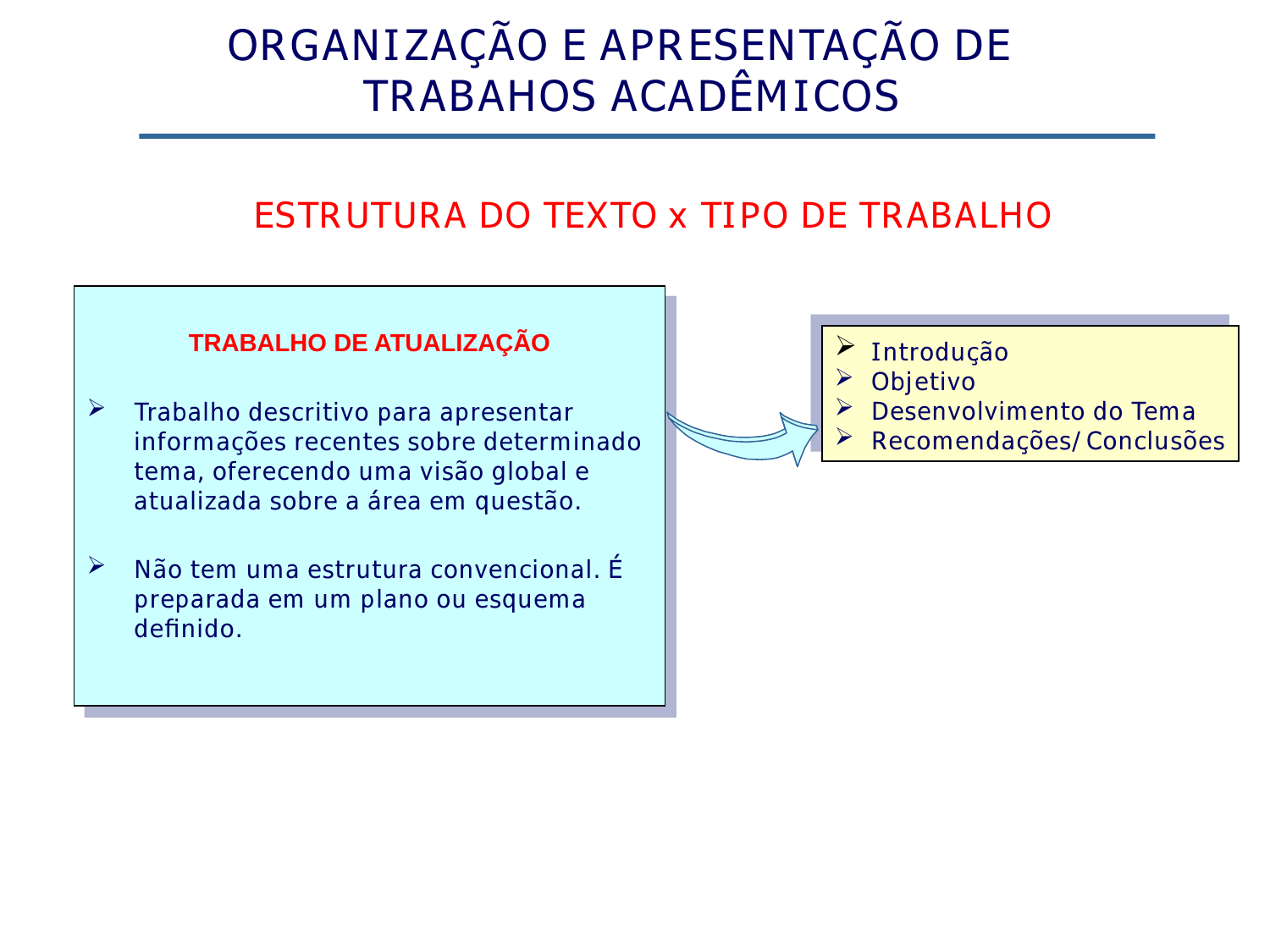

ORGANIZAÇÃO E APRESENTAÇÃO DE
TRABAHOS ACADÊMICOS

ESTRUTURA DO TEXTO x TIPO DE TRABALHO

TRABALHO DE ATUALIZAÇÃO

Trabalho descritivo para apresentar informações recentes sobre determinado tema, oferecendo uma visão global e atualizada sobre a área em questão.

Não tem uma estrutura convencional. É preparada em um plano ou esquema definido.
 Introdução
 Objetivo
 Desenvolvimento do Tema
 Recomendações/Conclusões